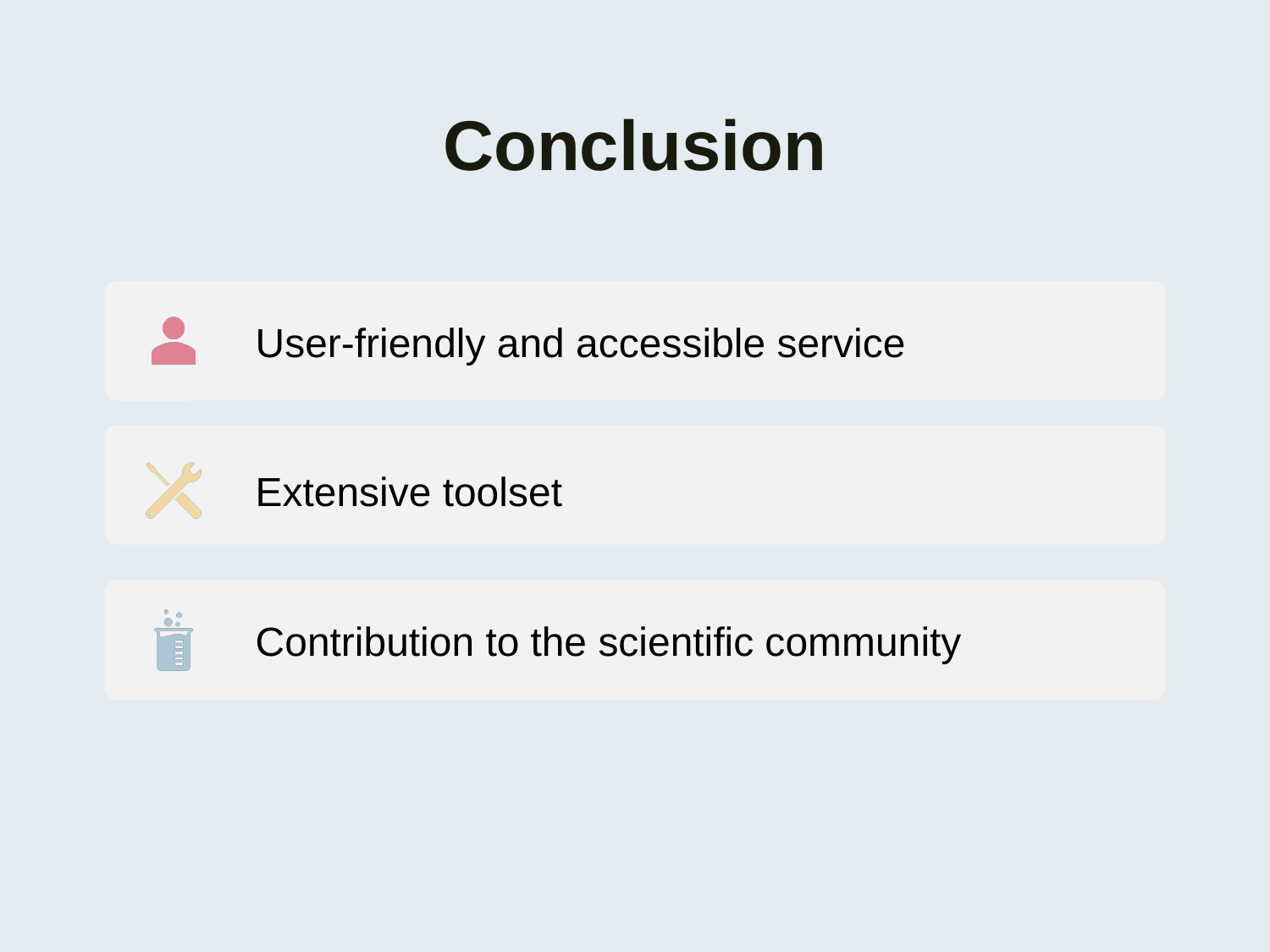

# Conclusion
User-friendly and accessible service
Extensive toolset
Contribution to the scientific community